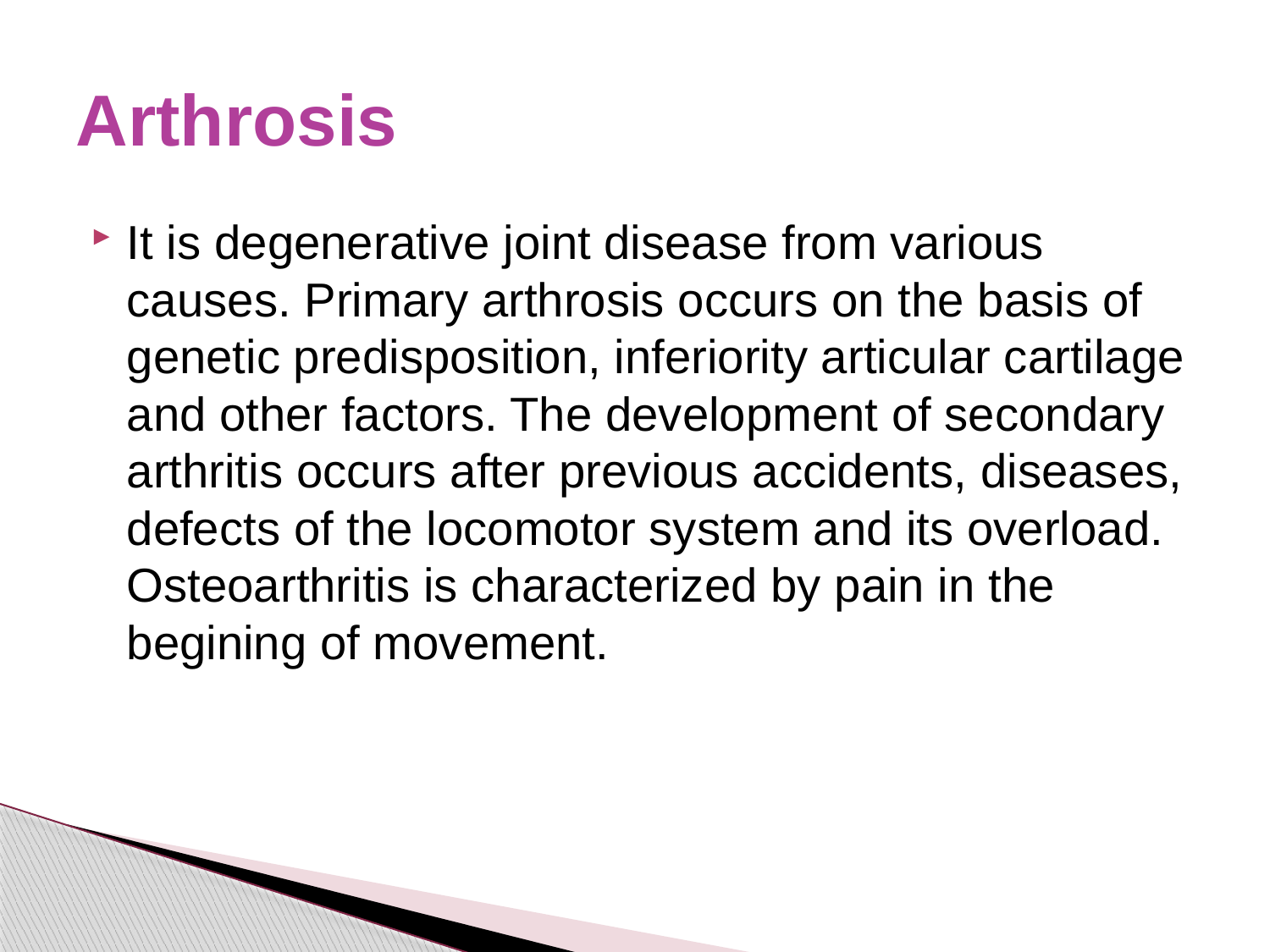

# Arthrosis
It is degenerative joint disease from various causes. Primary arthrosis occurs on the basis of genetic predisposition, inferiority articular cartilage and other factors. The development of secondary arthritis occurs after previous accidents, diseases, defects of the locomotor system and its overload. Osteoarthritis is characterized by pain in the begining of movement.